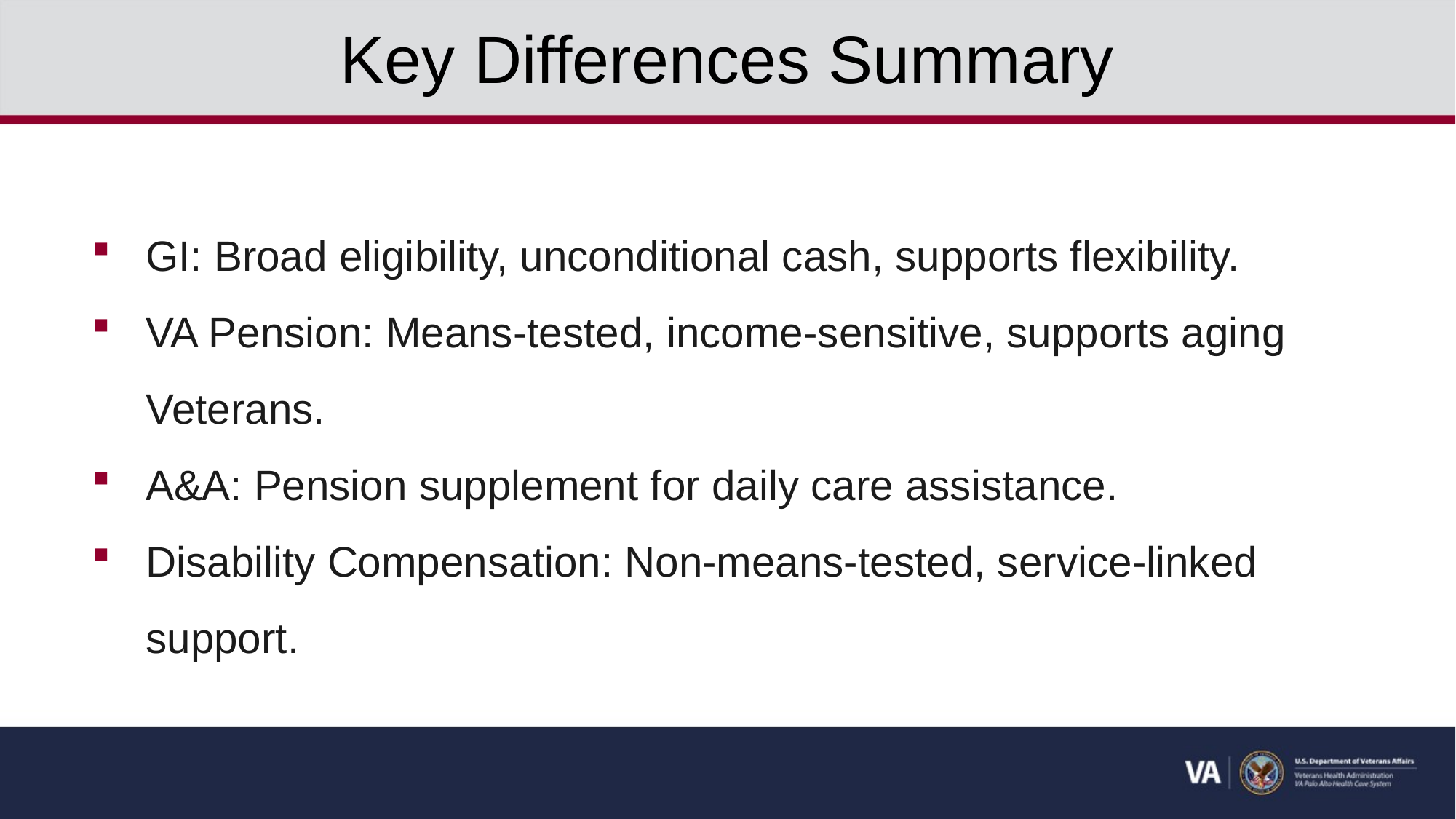

# Key Differences Summary
GI: Broad eligibility, unconditional cash, supports flexibility.
VA Pension: Means-tested, income-sensitive, supports aging Veterans.
A&A: Pension supplement for daily care assistance.
Disability Compensation: Non-means-tested, service-linked support.